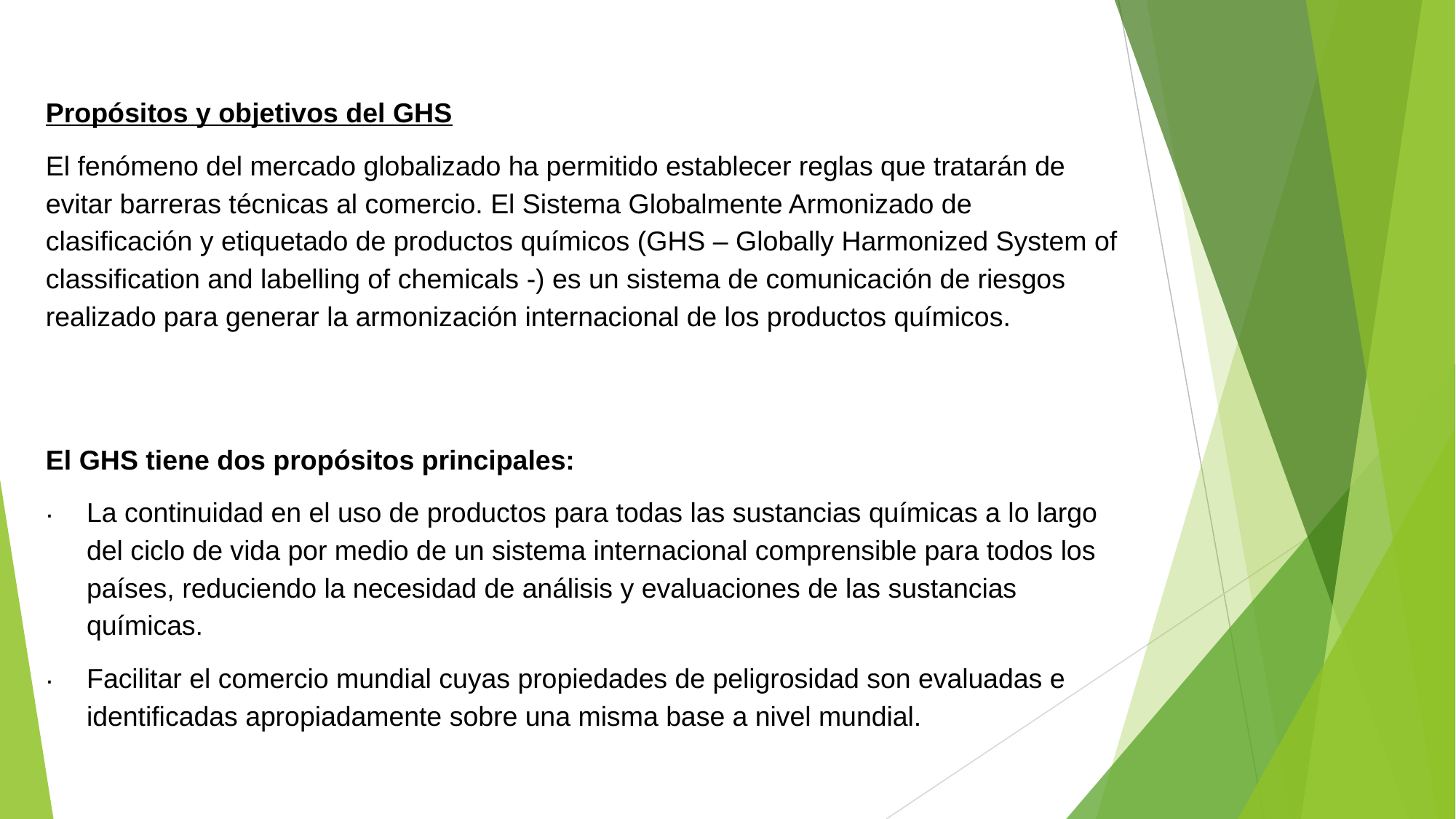

Propósitos y objetivos del GHS
El fenómeno del mercado globalizado ha permitido establecer reglas que tratarán de evitar barreras técnicas al comercio. El Sistema Globalmente Armonizado de clasificación y etiquetado de productos químicos (GHS – Globally Harmonized System of classification and labelling of chemicals -) es un sistema de comunicación de riesgos realizado para generar la armonización internacional de los productos químicos.

El GHS tiene dos propósitos principales:
La continuidad en el uso de productos para todas las sustancias químicas a lo largo del ciclo de vida por medio de un sistema internacional comprensible para todos los países, reduciendo la necesidad de análisis y evaluaciones de las sustancias químicas.
Facilitar el comercio mundial cuyas propiedades de peligrosidad son evaluadas e identificadas apropiadamente sobre una misma base a nivel mundial.